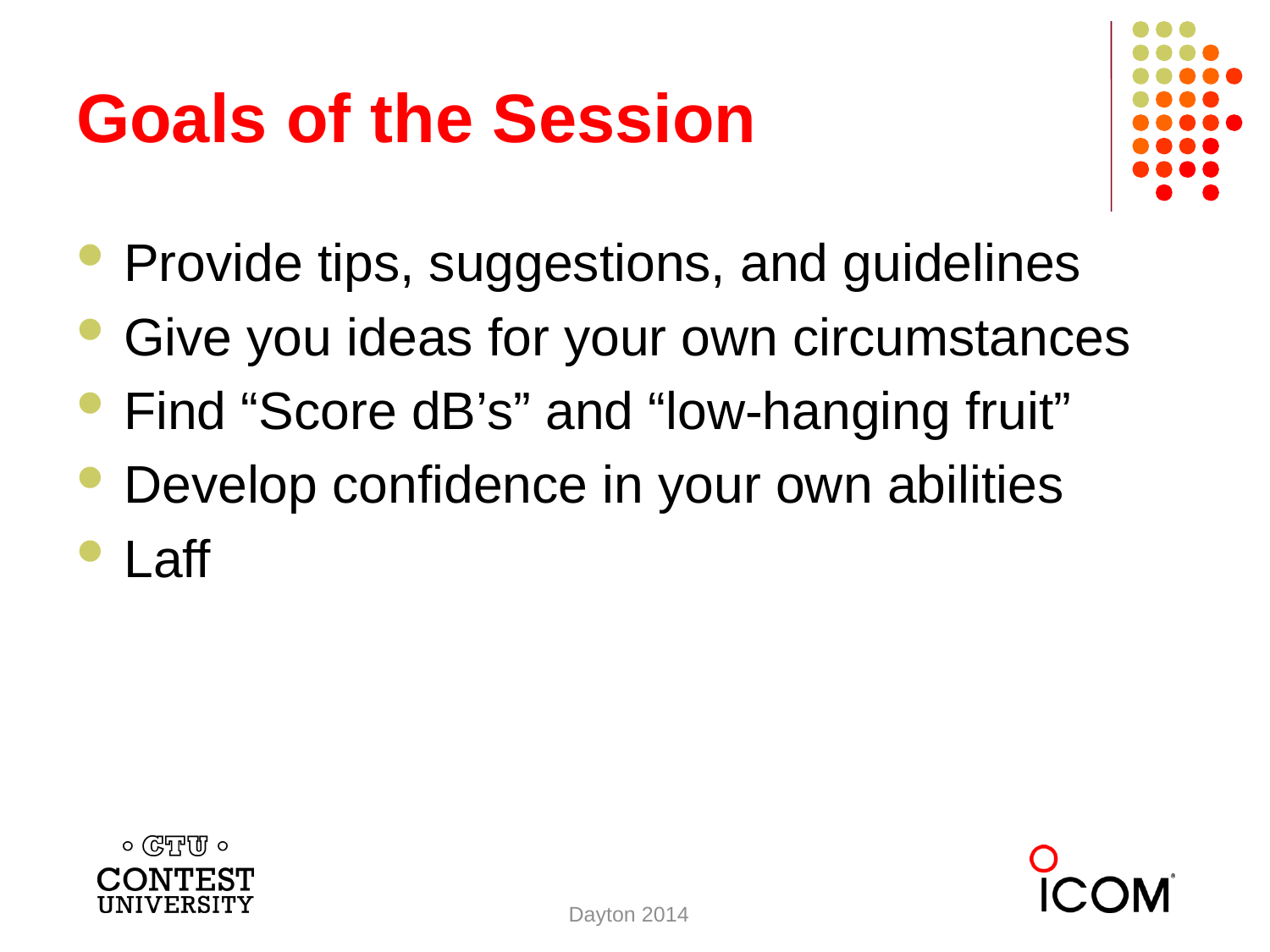

# Goals of the Session
Provide tips, suggestions, and guidelines
Give you ideas for your own circumstances
Find “Score dB’s” and “low-hanging fruit”
Develop confidence in your own abilities
Laff
Dayton 2014